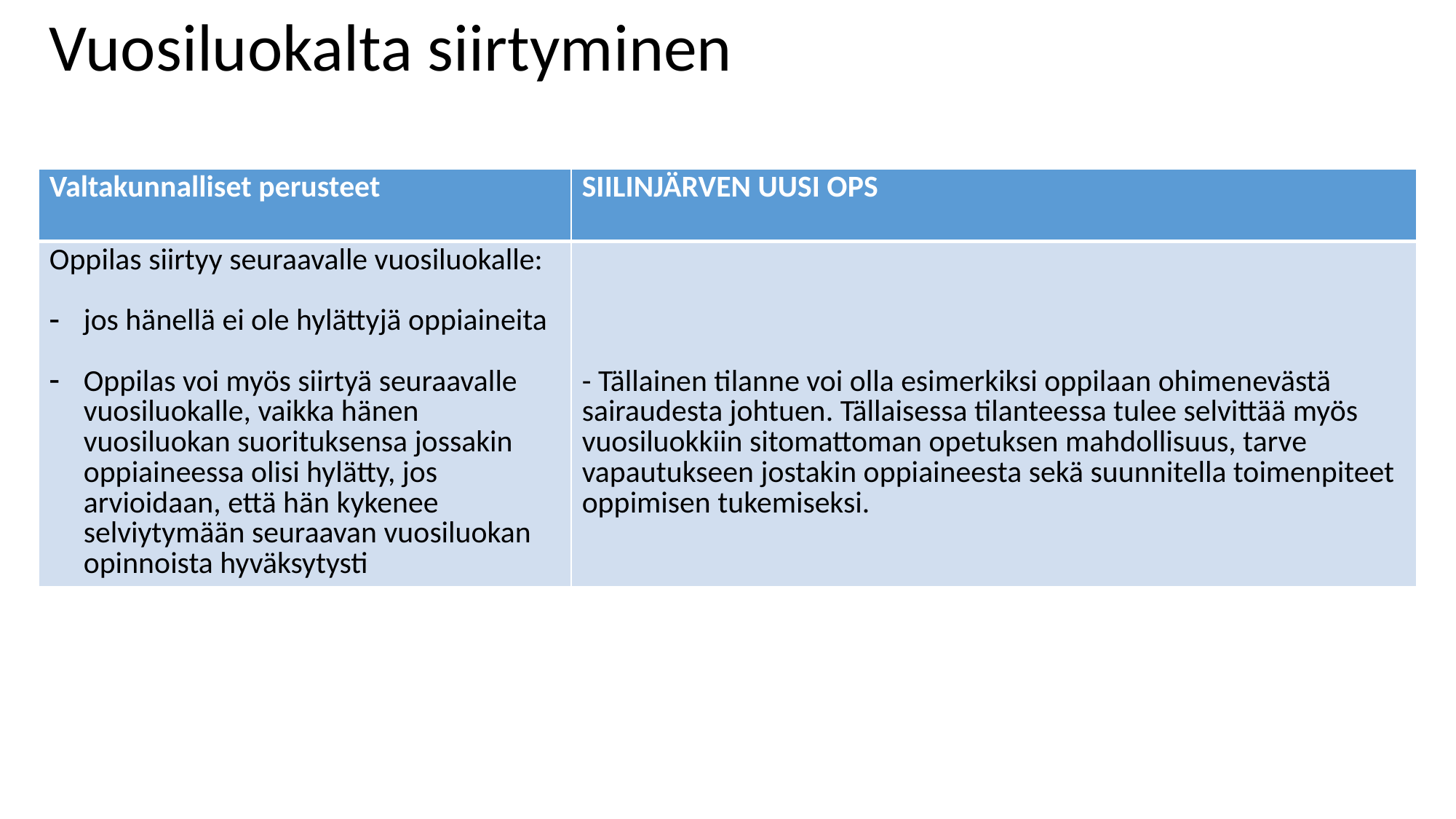

# Vuosiluokalta siirtyminen
| Valtakunnalliset perusteet | SIILINJÄRVEN UUSI OPS |
| --- | --- |
| Oppilas siirtyy seuraavalle vuosiluokalle: jos hänellä ei ole hylättyjä oppiaineita Oppilas voi myös siirtyä seuraavalle vuosiluokalle, vaikka hänen vuosiluokan suorituksensa jossakin oppiaineessa olisi hylätty, jos arvioidaan, että hän kykenee selviytymään seuraavan vuosiluokan opinnoista hyväksytysti | - Tällainen tilanne voi olla esimerkiksi oppilaan ohimenevästä sairaudesta johtuen. Tällaisessa tilanteessa tulee selvittää myös vuosiluokkiin sitomattoman opetuksen mahdollisuus, tarve vapautukseen jostakin oppiaineesta sekä suunnitella toimenpiteet oppimisen tukemiseksi. |